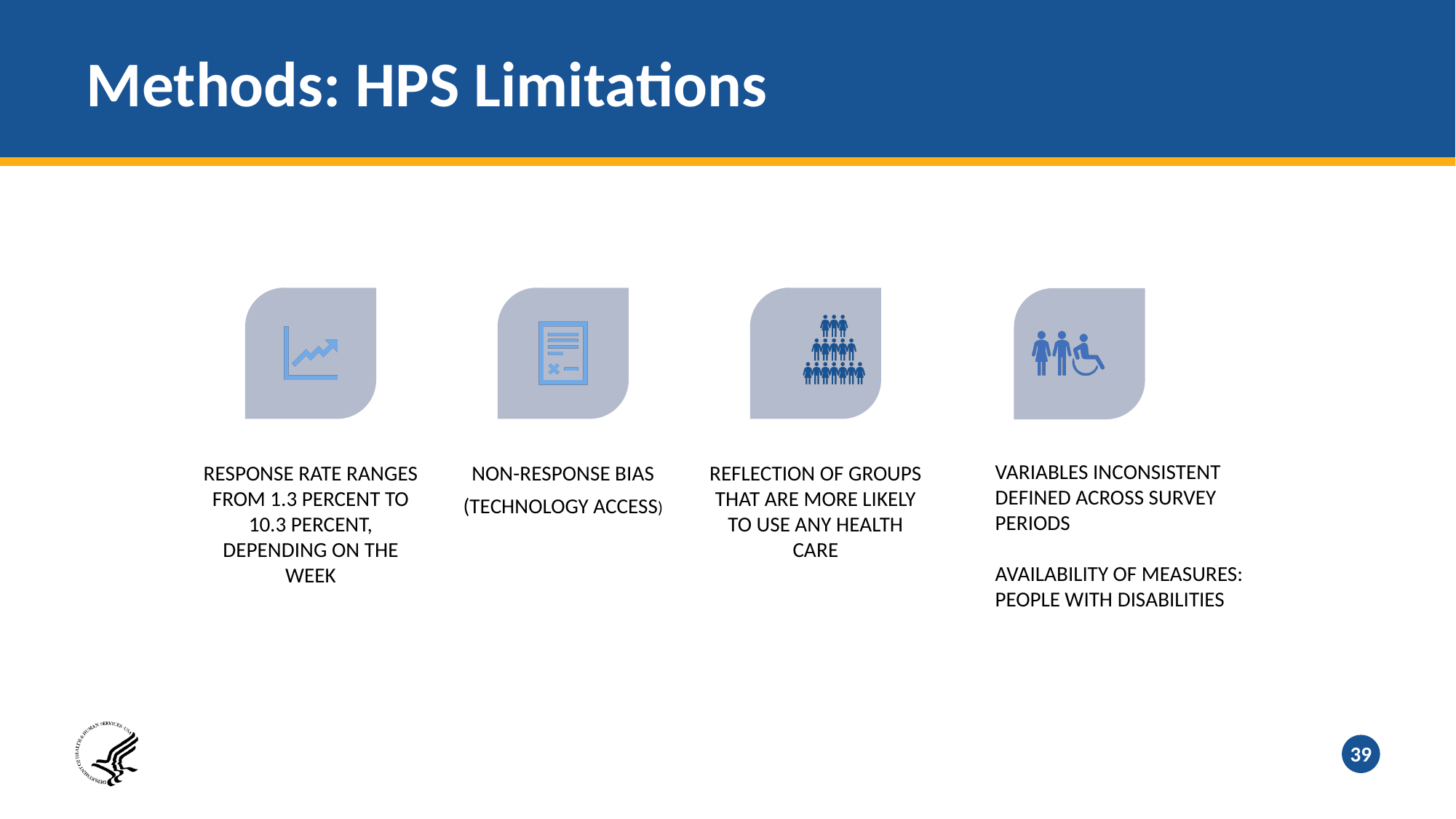

# Methods: HPS Limitations
response rate ranges from 1.3 percent to 10.3 percent, depending on the week
non-response bias
(technology access)
Reflection of groups that are more likely to use any health care

VARIABLES INCONSISTENT DEFINED ACROSS SURVEY PERIODS

AVAILABILITY OF MEASURES: PEOPLE WITH DISABILITIES

39